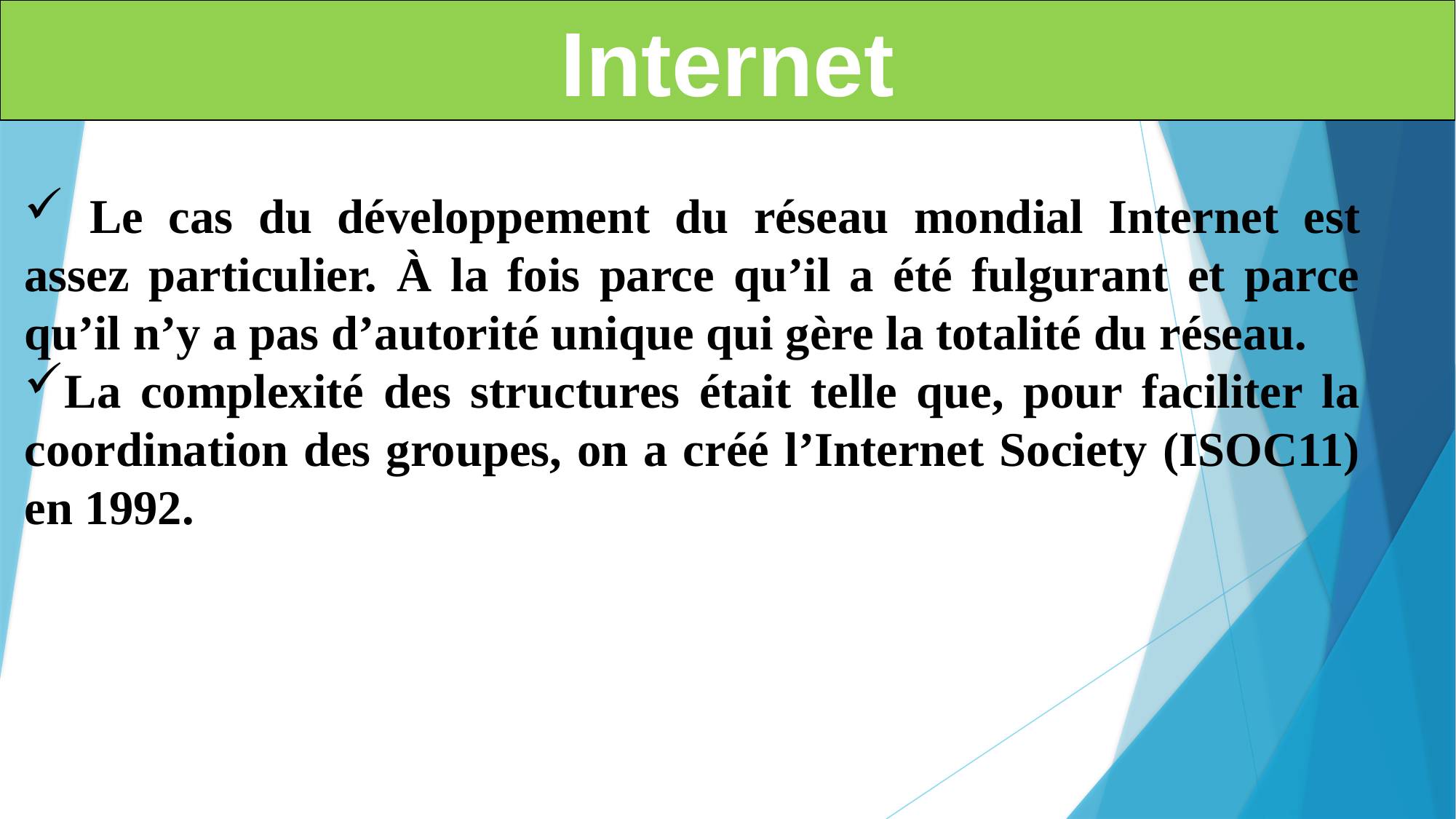

Internet

 Le cas du développement du réseau mondial Internet est assez particulier. À la fois parce qu’il a été fulgurant et parce qu’il n’y a pas d’autorité unique qui gère la totalité du réseau.
La complexité des structures était telle que, pour faciliter la coordination des groupes, on a créé l’Internet Society (ISOC11) en 1992.